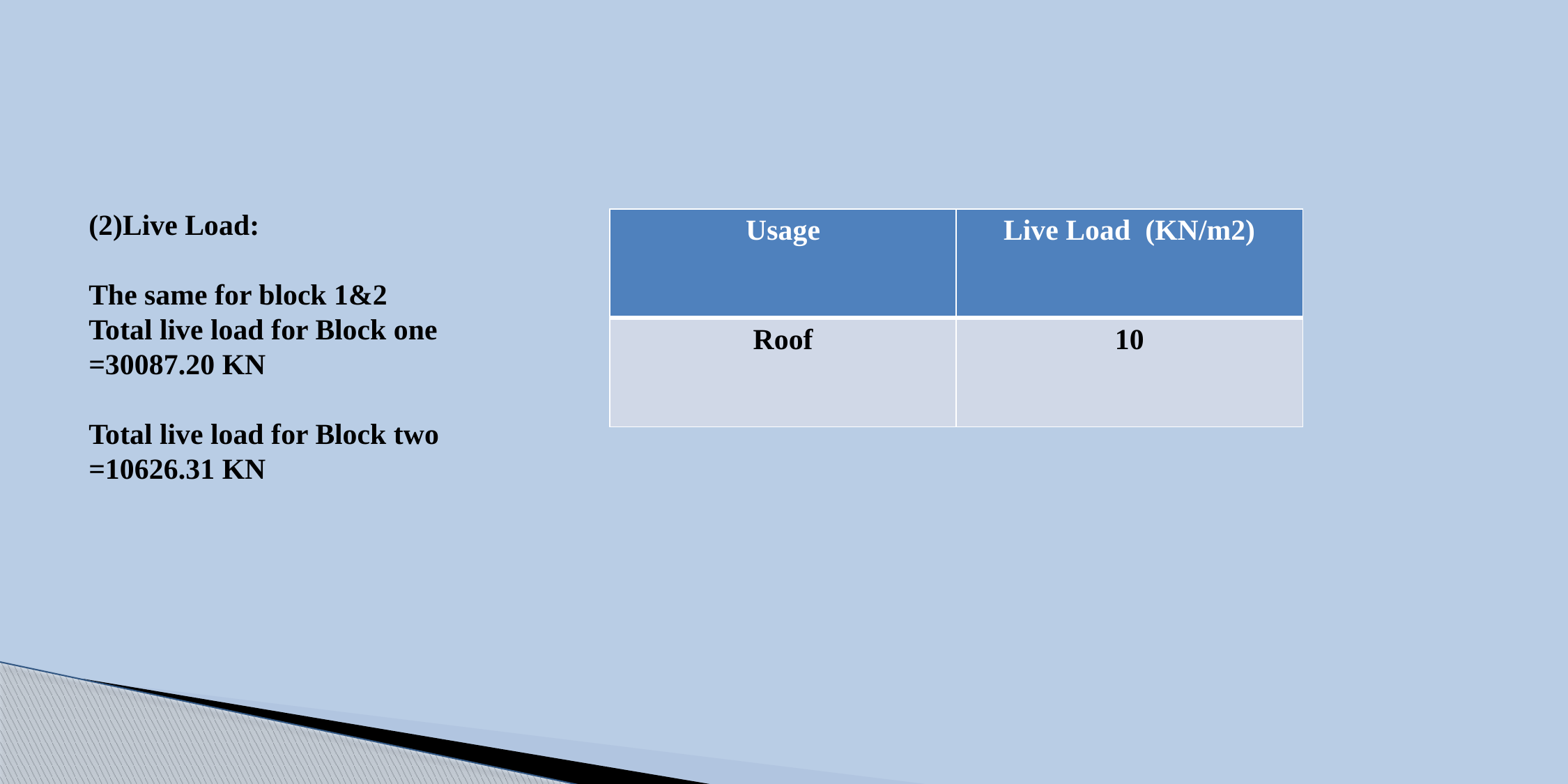

# (2)Live Load: The same for block 1&2 Total live load for Block one =30087.20 KN Total live load for Block two =10626.31 KN
| Usage | Live Load (KN/m2) |
| --- | --- |
| Roof | 10 |